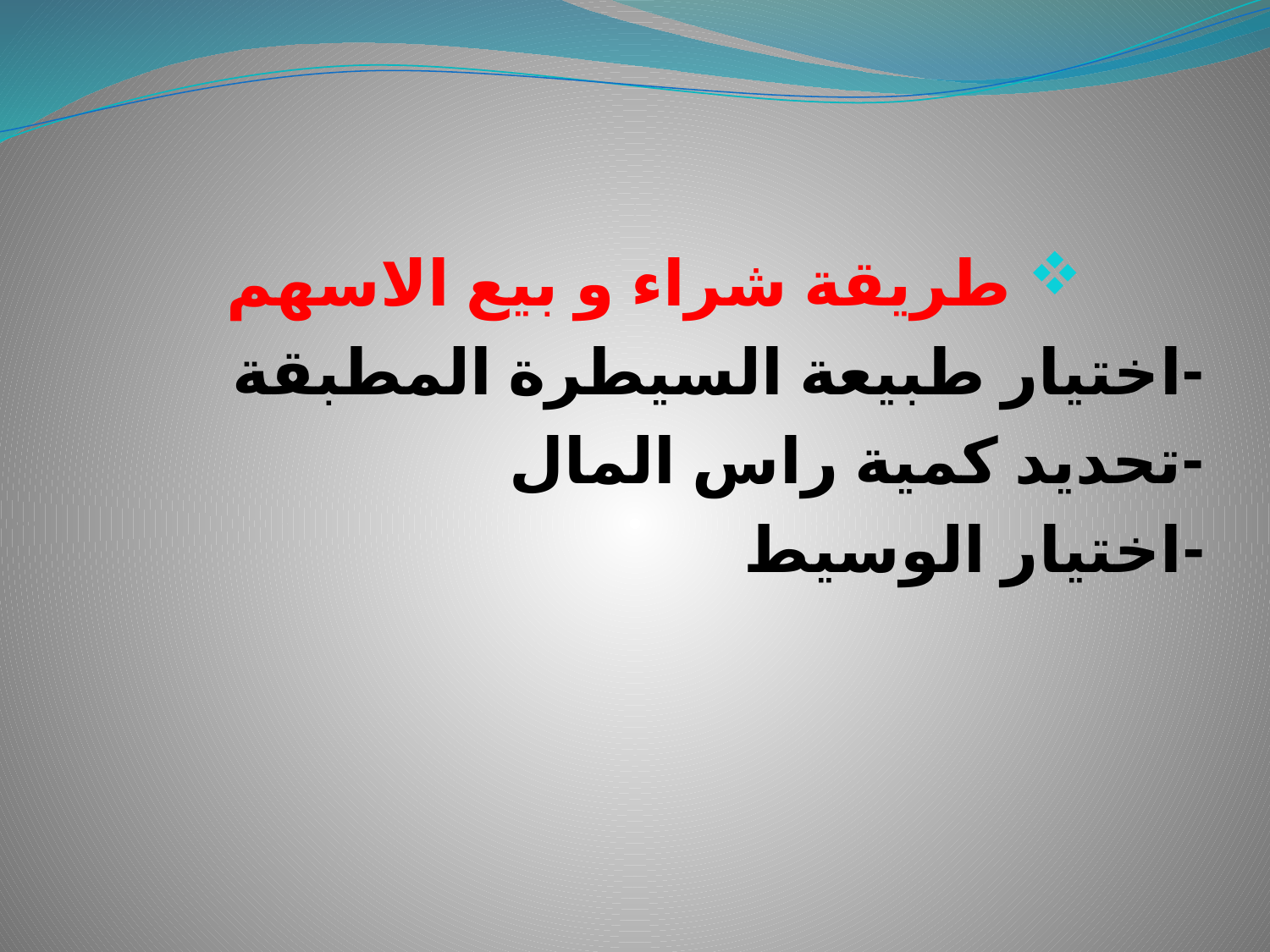

طريقة شراء و بيع الاسهم
-اختيار طبيعة السيطرة المطبقة
-تحديد كمية راس المال
-اختيار الوسيط